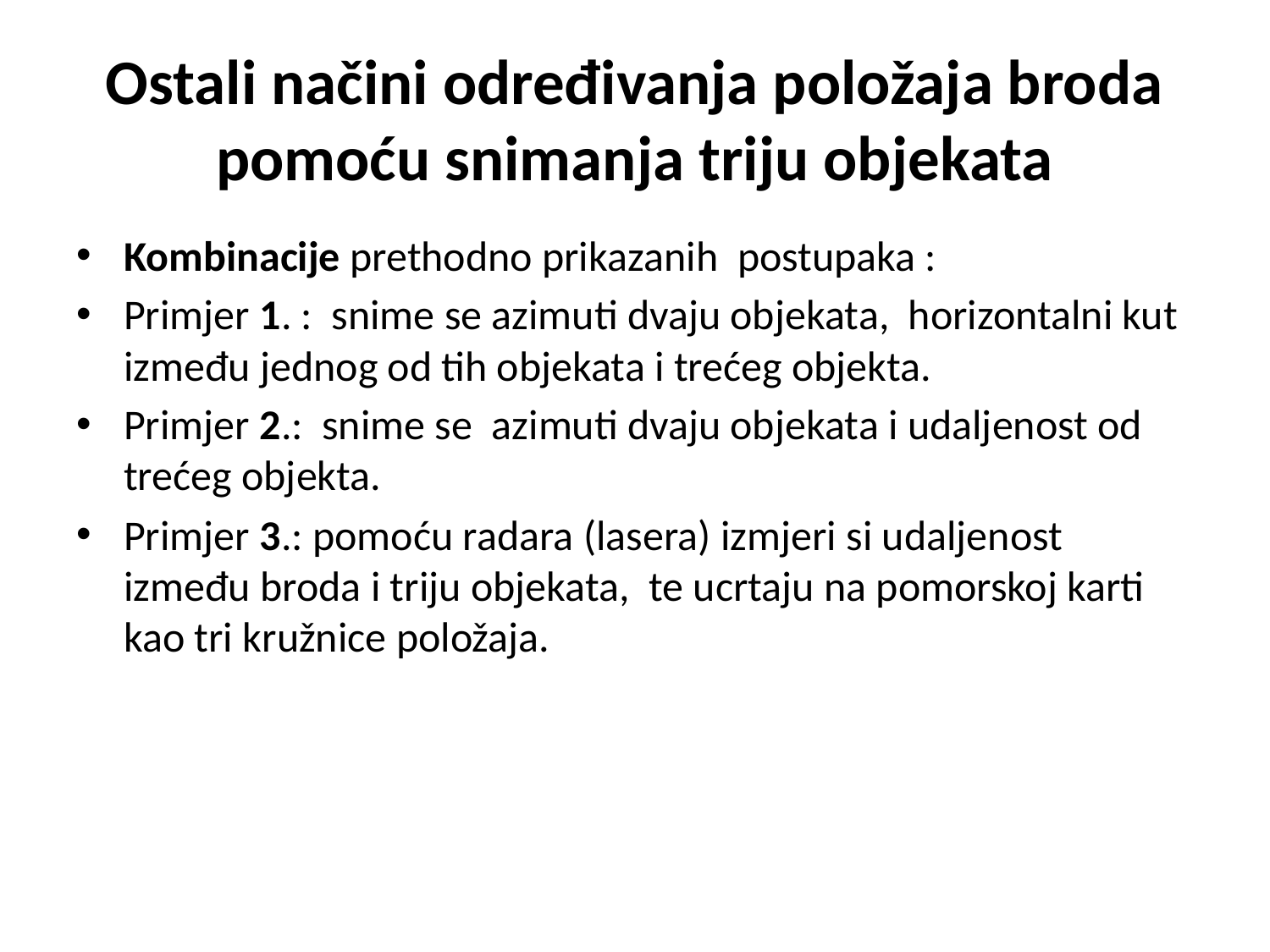

# Ostali načini određivanja položaja broda pomoću snimanja triju objekata
Kombinacije prethodno prikazanih  postupaka :
Primjer 1. :  snime se azimuti dvaju objekata,  horizontalni kut između jednog od tih objekata i trećeg objekta.
Primjer 2.:  snime se  azimuti dvaju objekata i udaljenost od trećeg objekta.
Primjer 3.: pomoću radara (lasera) izmjeri si udaljenost između broda i triju objekata,  te ucrtaju na pomorskoj karti kao tri kružnice položaja.